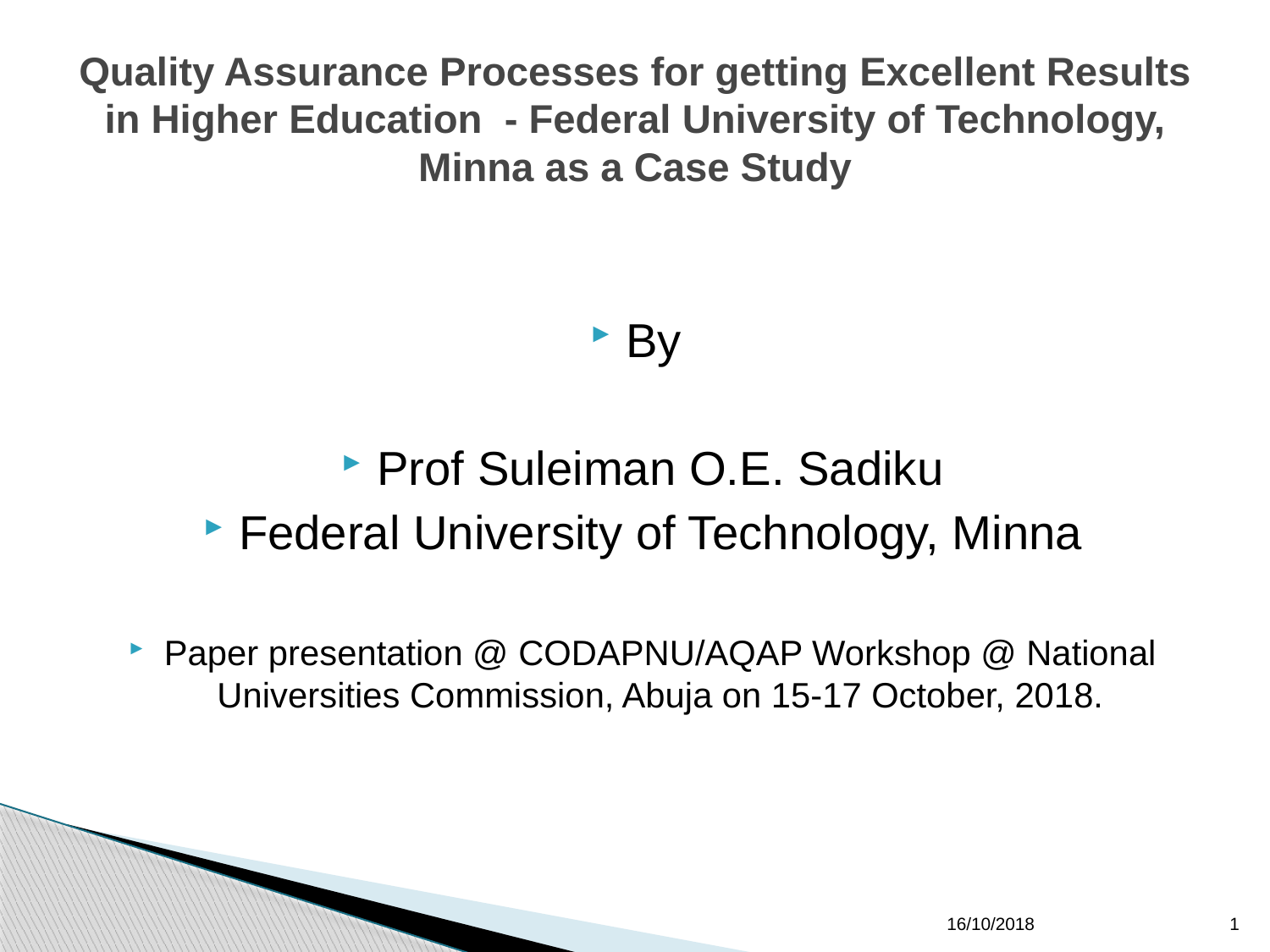

# Quality Assurance Processes for getting Excellent Results in Higher Education  - Federal University of Technology, Minna as a Case Study

By

Prof Suleiman O.E. Sadiku
Federal University of Technology, Minna

Paper presentation @ CODAPNU/AQAP Workshop @ National Universities Commission, Abuja on 15-17 October, 2018.

16/10/2018
1